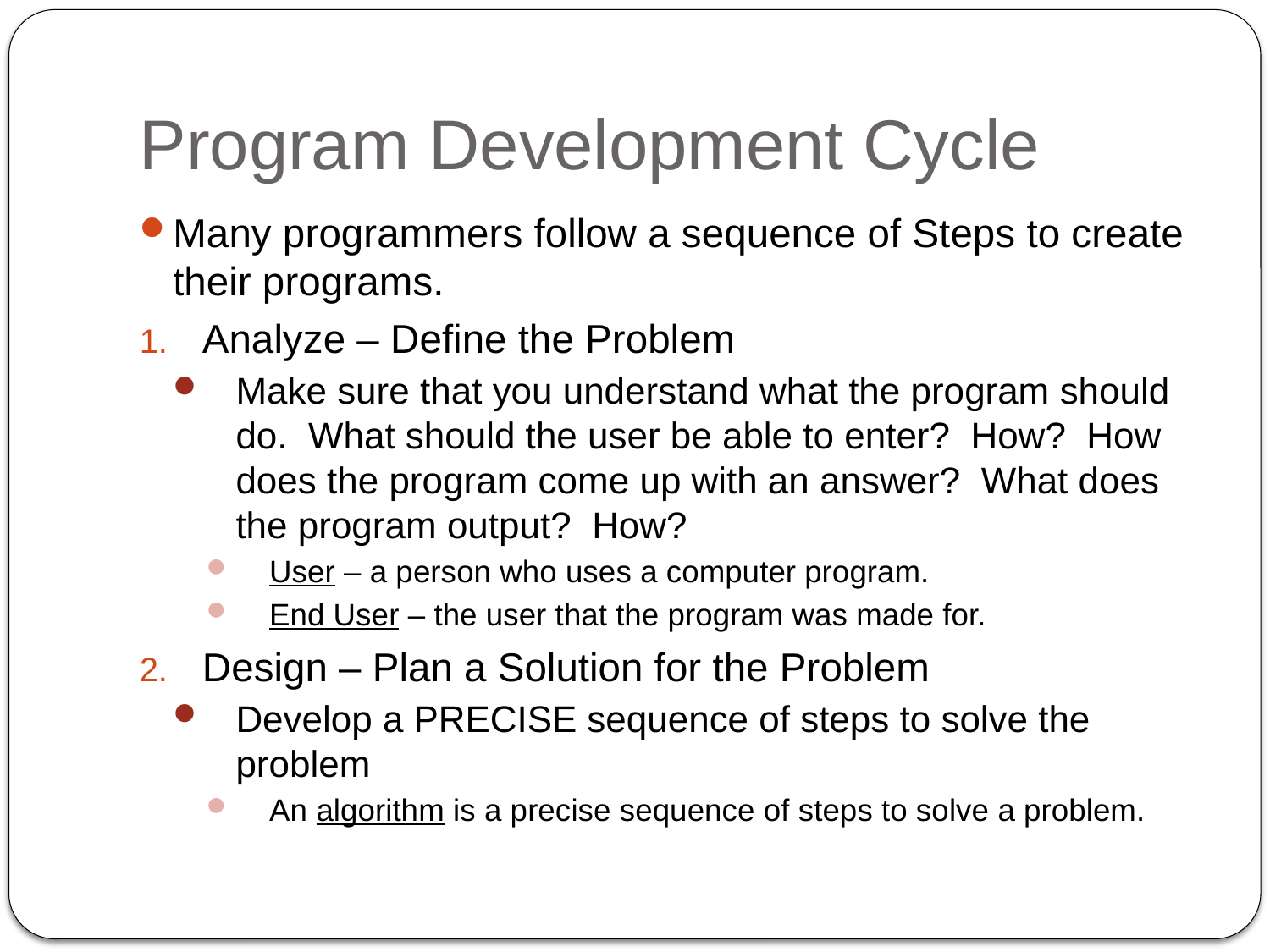

# Program Development Cycle
Many programmers follow a sequence of Steps to create their programs.
Analyze – Define the Problem
Make sure that you understand what the program should do.  What should the user be able to enter?  How?  How does the program come up with an answer?  What does the program output?  How?
User – a person who uses a computer program.
End User – the user that the program was made for.
Design – Plan a Solution for the Problem
Develop a PRECISE sequence of steps to solve the problem
An algorithm is a precise sequence of steps to solve a problem.